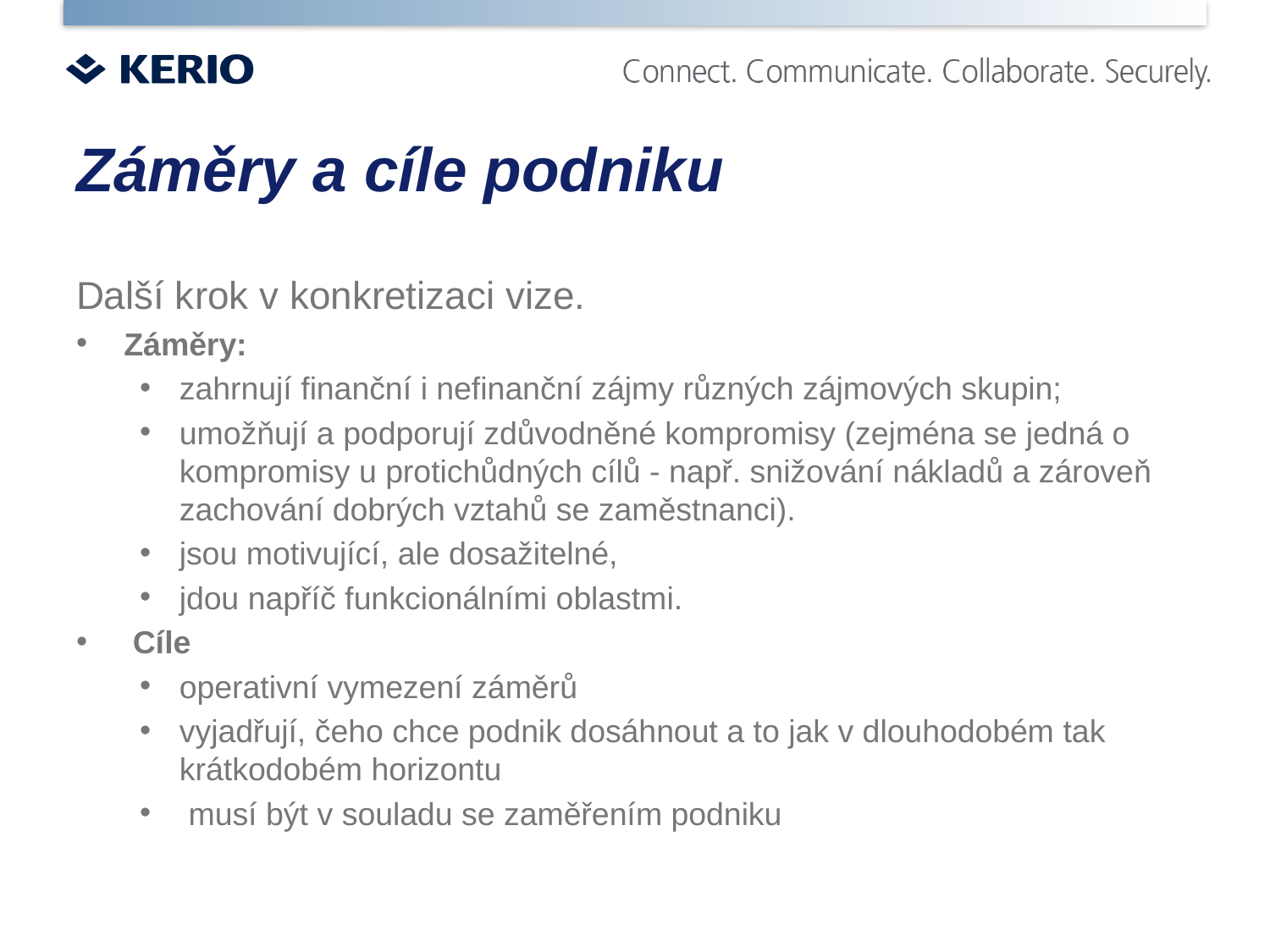

# Záměry a cíle podniku
Další krok v konkretizaci vize.
Záměry:
zahrnují finanční i nefinanční zájmy různých zájmových skupin;
umožňují a podporují zdůvodněné kompromisy (zejména se jedná o kompromisy u protichůdných cílů - např. snižování nákladů a zároveň zachování dobrých vztahů se zaměstnanci).
jsou motivující, ale dosažitelné,
jdou napříč funkcionálními oblastmi.
 Cíle
operativní vymezení záměrů
vyjadřují, čeho chce podnik dosáhnout a to jak v dlouhodobém tak krátkodobém horizontu
 musí být v souladu se zaměřením podniku